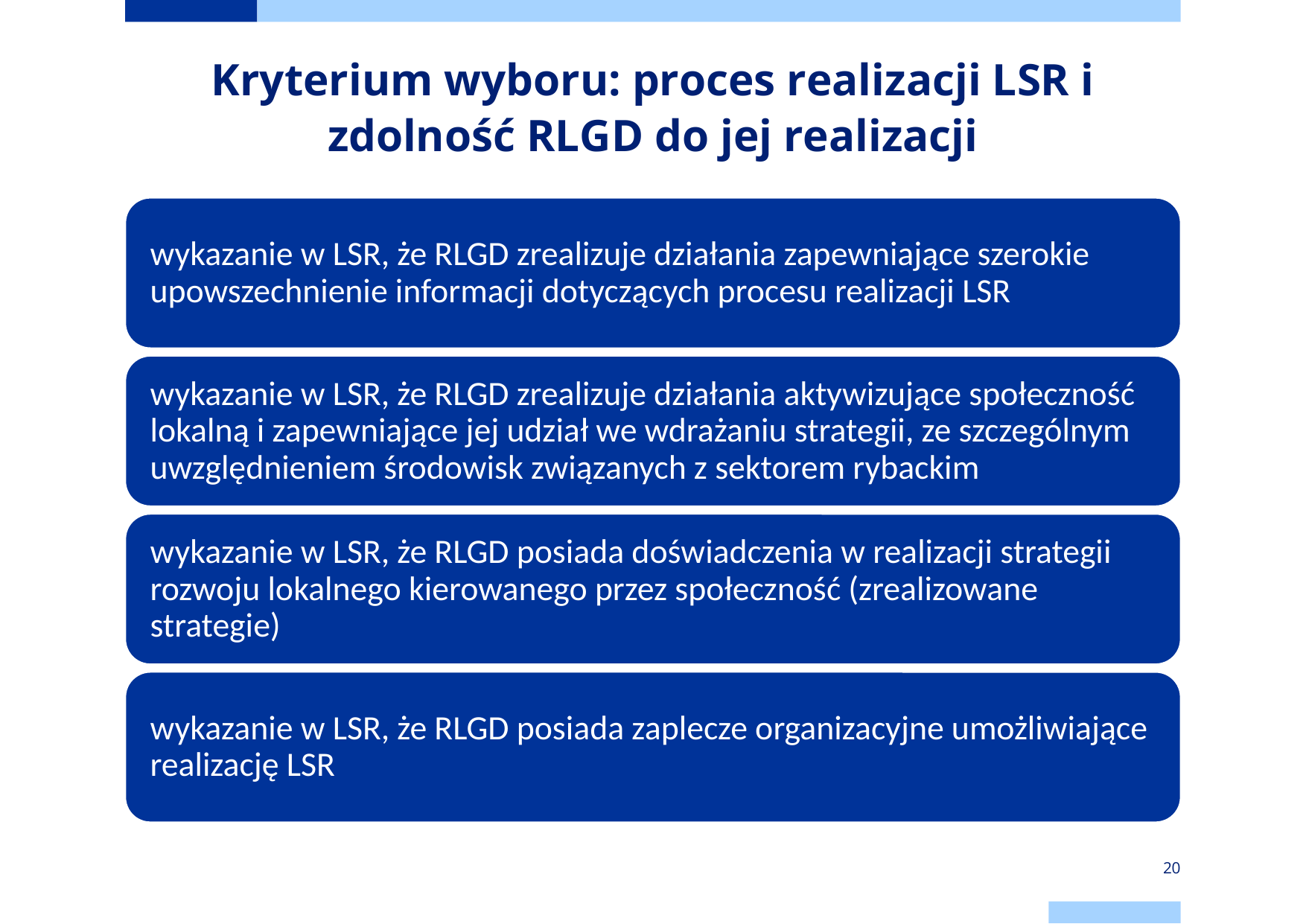

# Kryterium wyboru: proces realizacji LSR i zdolność RLGD do jej realizacji
wykazanie w LSR, że RLGD zrealizuje działania zapewniające szerokie upowszechnienie informacji dotyczących procesu realizacji LSR
wykazanie w LSR, że RLGD zrealizuje działania aktywizujące społeczność lokalną i zapewniające jej udział we wdrażaniu strategii, ze szczególnym uwzględnieniem środowisk związanych z sektorem rybackim
wykazanie w LSR, że RLGD posiada doświadczenia w realizacji strategii rozwoju lokalnego kierowanego przez społeczność (zrealizowane strategie)
wykazanie w LSR, że RLGD posiada zaplecze organizacyjne umożliwiające realizację LSR
20